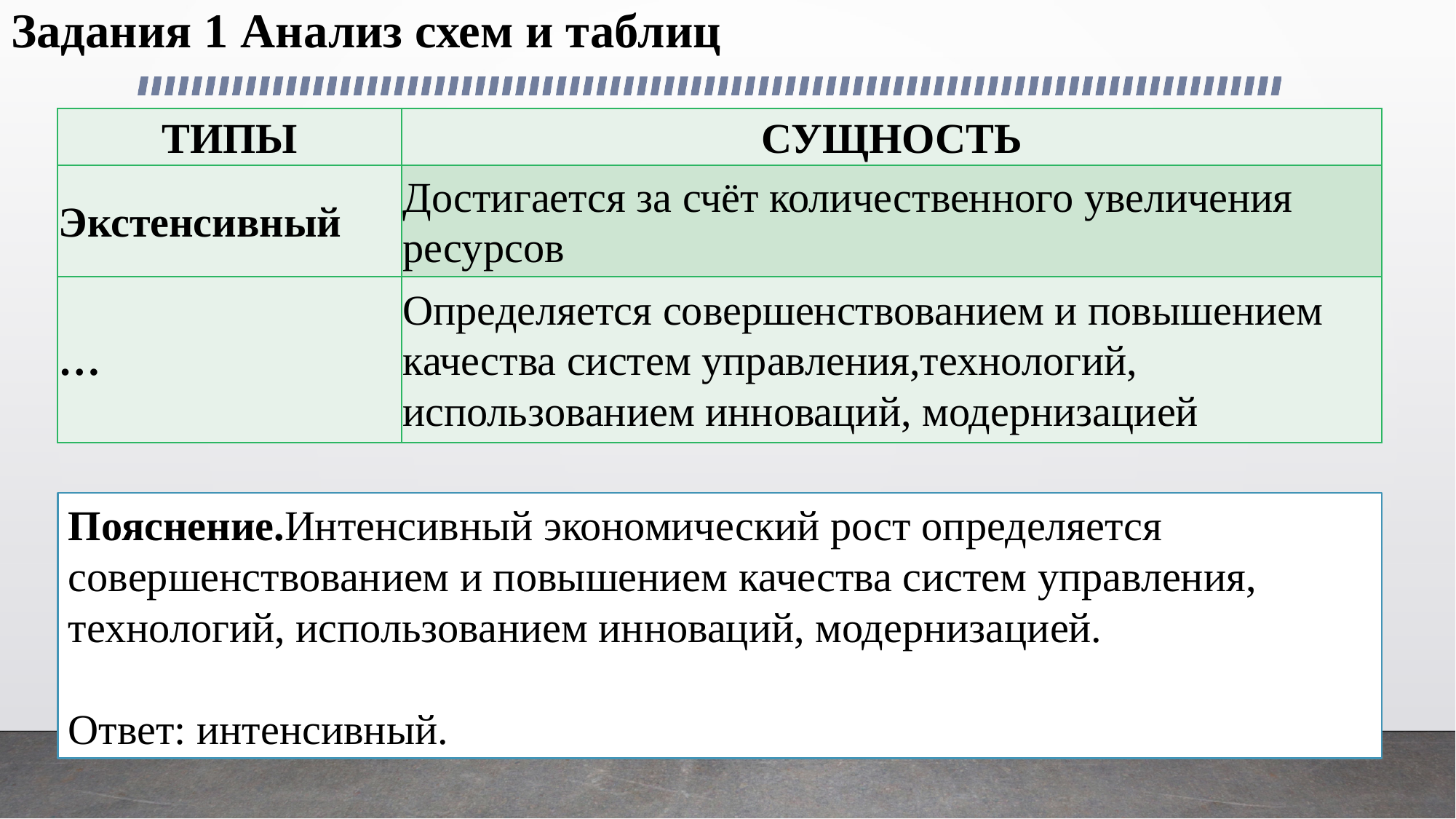

# Задания 1 Анализ схем и таблиц
| ТИПЫ | СУЩНОСТЬ |
| --- | --- |
| Экстенсивный | Достигается за счёт количественного увеличения ресурсов |
| … | Определяется совершенствованием и повышением качества систем управления,технологий, использованием инноваций, модернизацией |
Пояснение.Интенсивный экономический рост определяется совершенствованием и повышением качества систем управления, технологий, использованием инноваций, модернизацией.

Ответ: интенсивный.